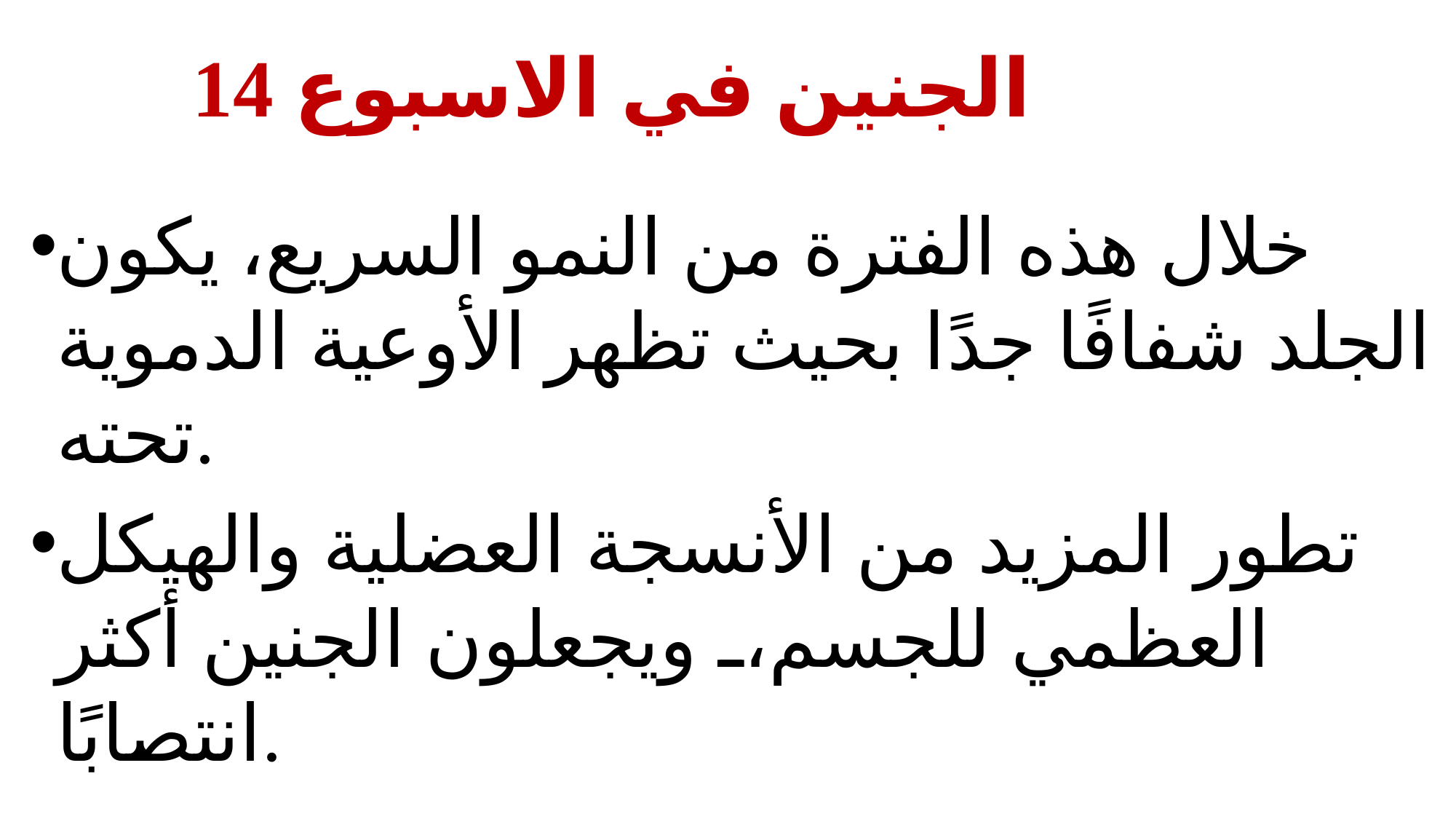

# الجنين في الاسبوع 14
خلال هذه الفترة من النمو السريع، يكون الجلد شفافًا جدًا بحيث تظهر الأوعية الدموية تحته.
تطور المزيد من الأنسجة العضلية والهيكل العظمي للجسم، ويجعلون الجنين أكثر انتصابًا.